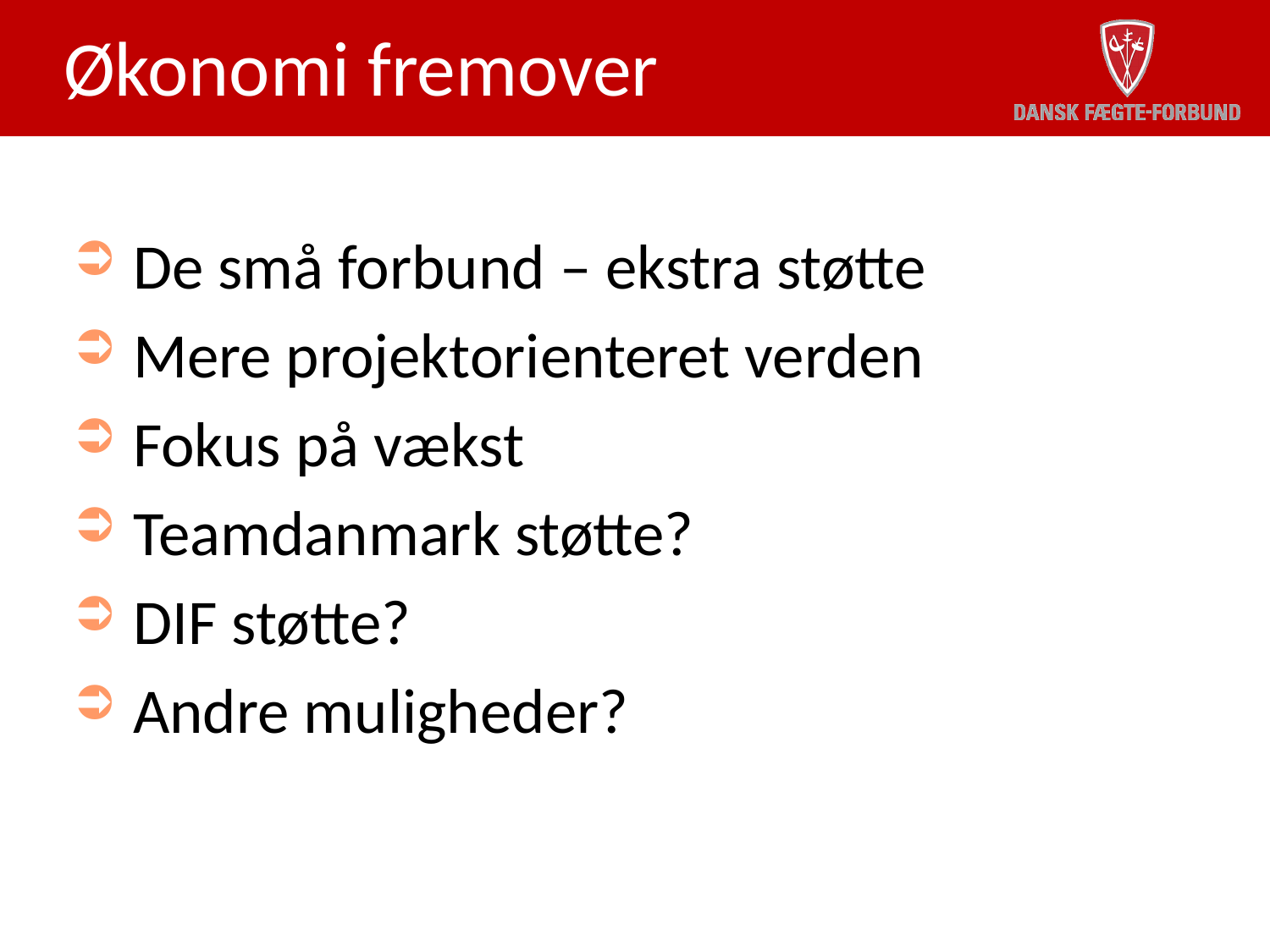

# Økonomi fremover
De små forbund – ekstra støtte
Mere projektorienteret verden
Fokus på vækst
Teamdanmark støtte?
DIF støtte?
Andre muligheder?